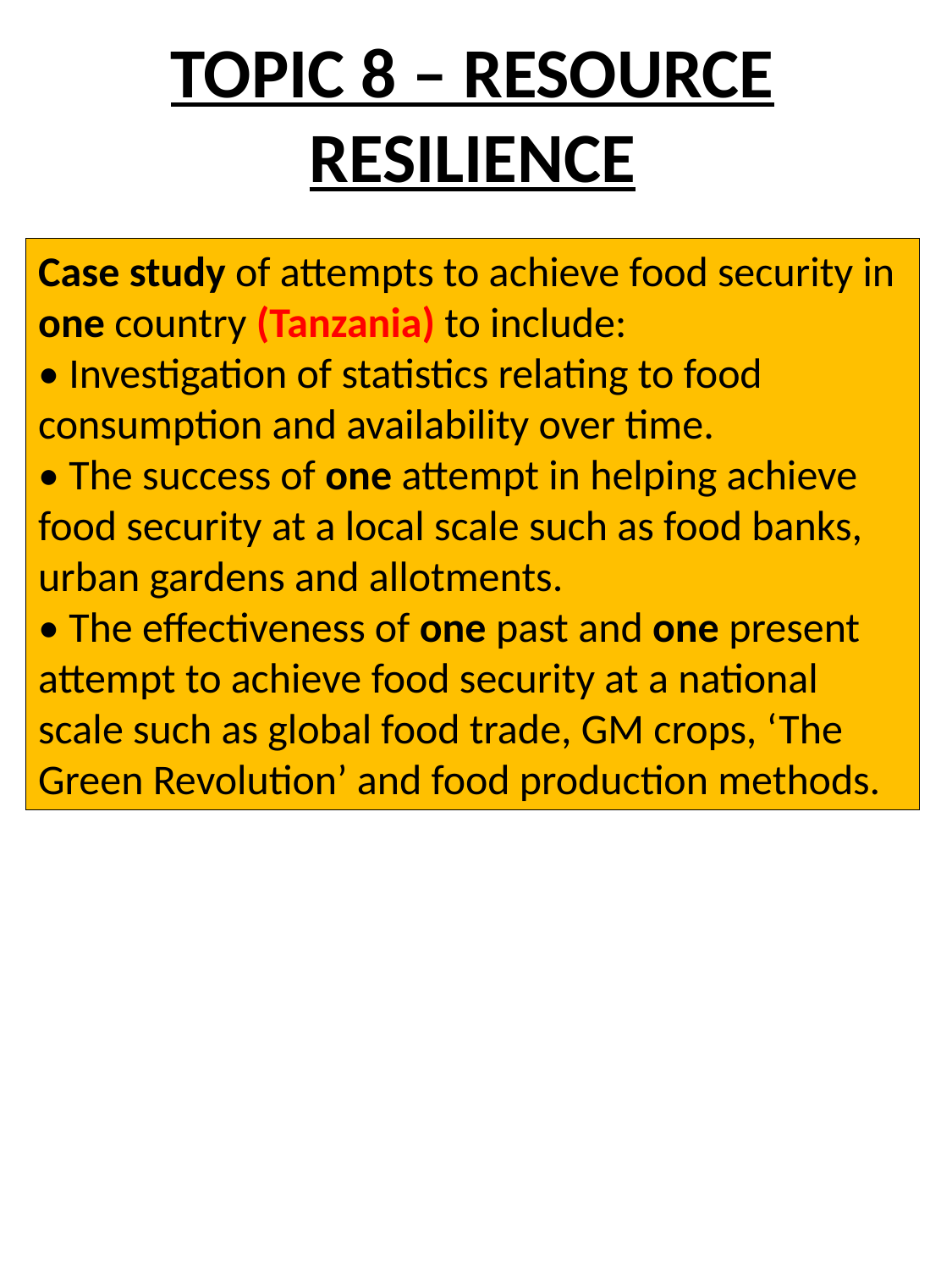

# Topic 8 – Resource Resilience
Case study of attempts to achieve food security in one country (Tanzania) to include:
• Investigation of statistics relating to food consumption and availability over time.
• The success of one attempt in helping achieve food security at a local scale such as food banks, urban gardens and allotments.
• The effectiveness of one past and one present attempt to achieve food security at a national scale such as global food trade, GM crops, ‘The Green Revolution’ and food production methods.